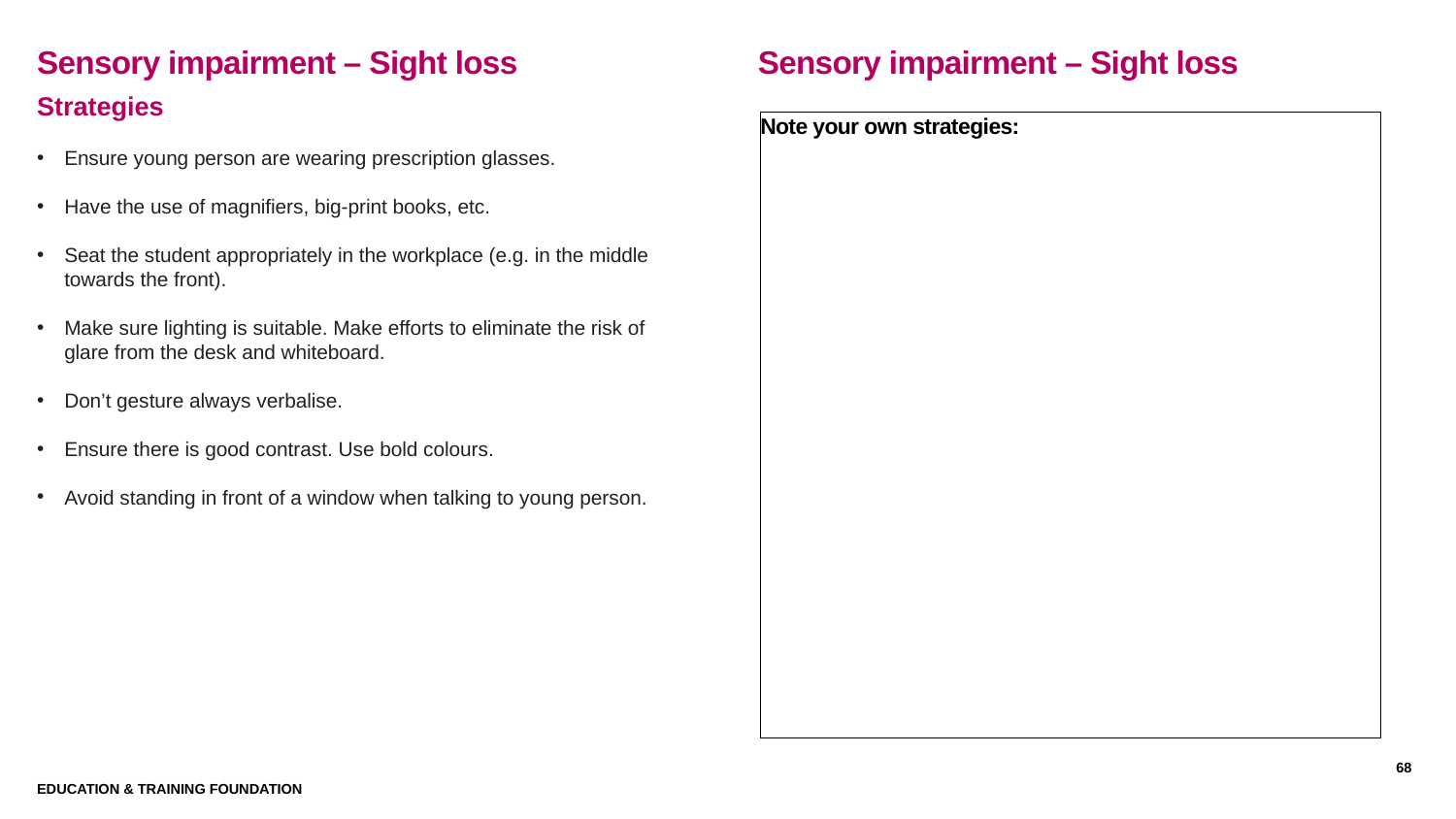

Sensory impairment – Sight loss
# Sensory impairment – Sight loss Strategies
Strategies

Ensure young person are wearing prescription glasses.

Have the use of magnifiers, big-print books, etc.

Seat the student appropriately in the workplace (e.g. in the middle towards the front).

Make sure lighting is suitable. Make efforts to eliminate the risk of glare from the desk and whiteboard.

Don’t gesture always verbalise.

Ensure there is good contrast. Use bold colours.

Avoid standing in front of a window when talking to young person.

Note your own strategies:

68
Education & Training Foundation